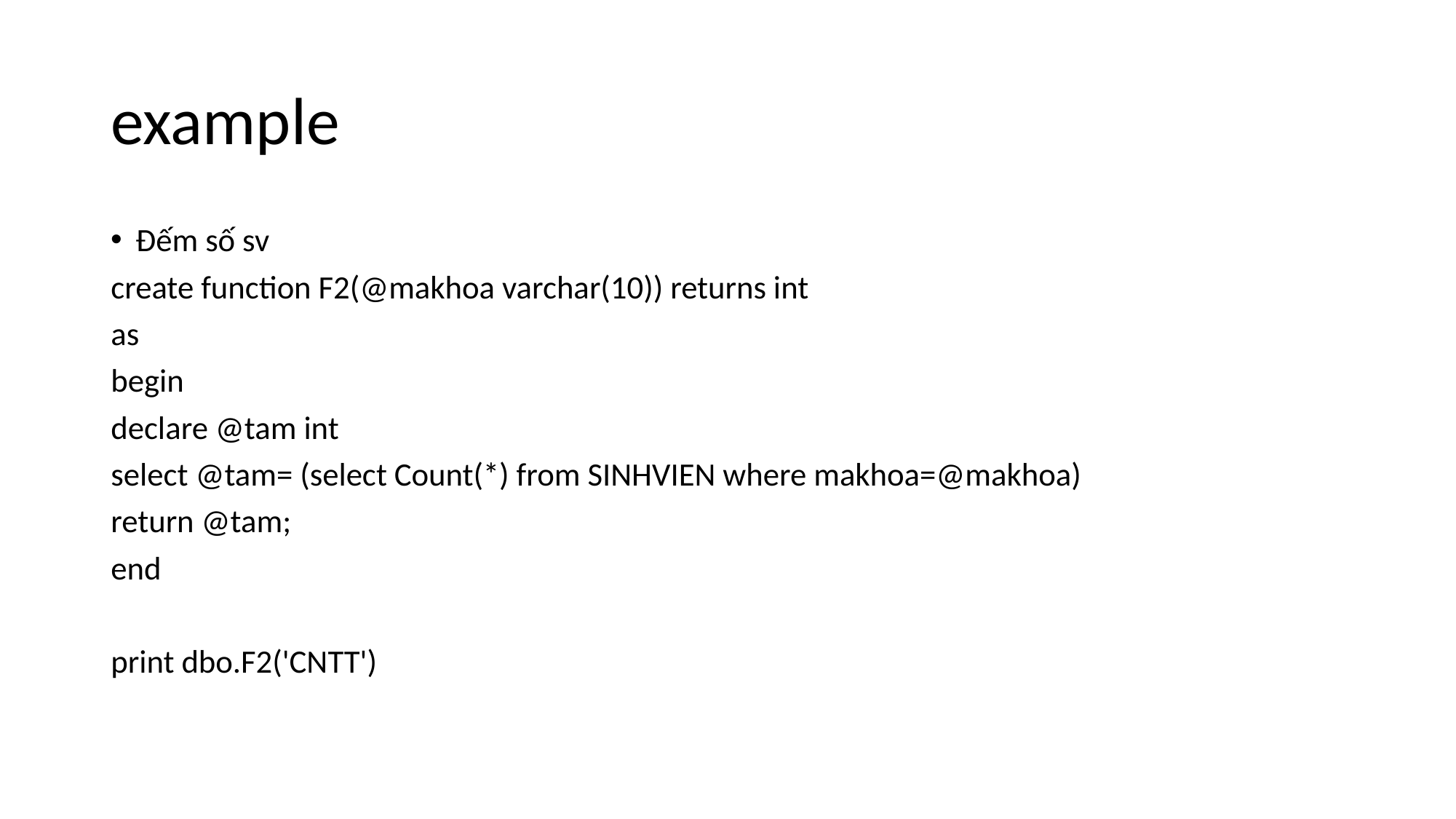

# example
Đếm số sv
create function F2(@makhoa varchar(10)) returns int
as
begin
declare @tam int
select @tam= (select Count(*) from SINHVIEN where makhoa=@makhoa)
return @tam;
end

print dbo.F2('CNTT')